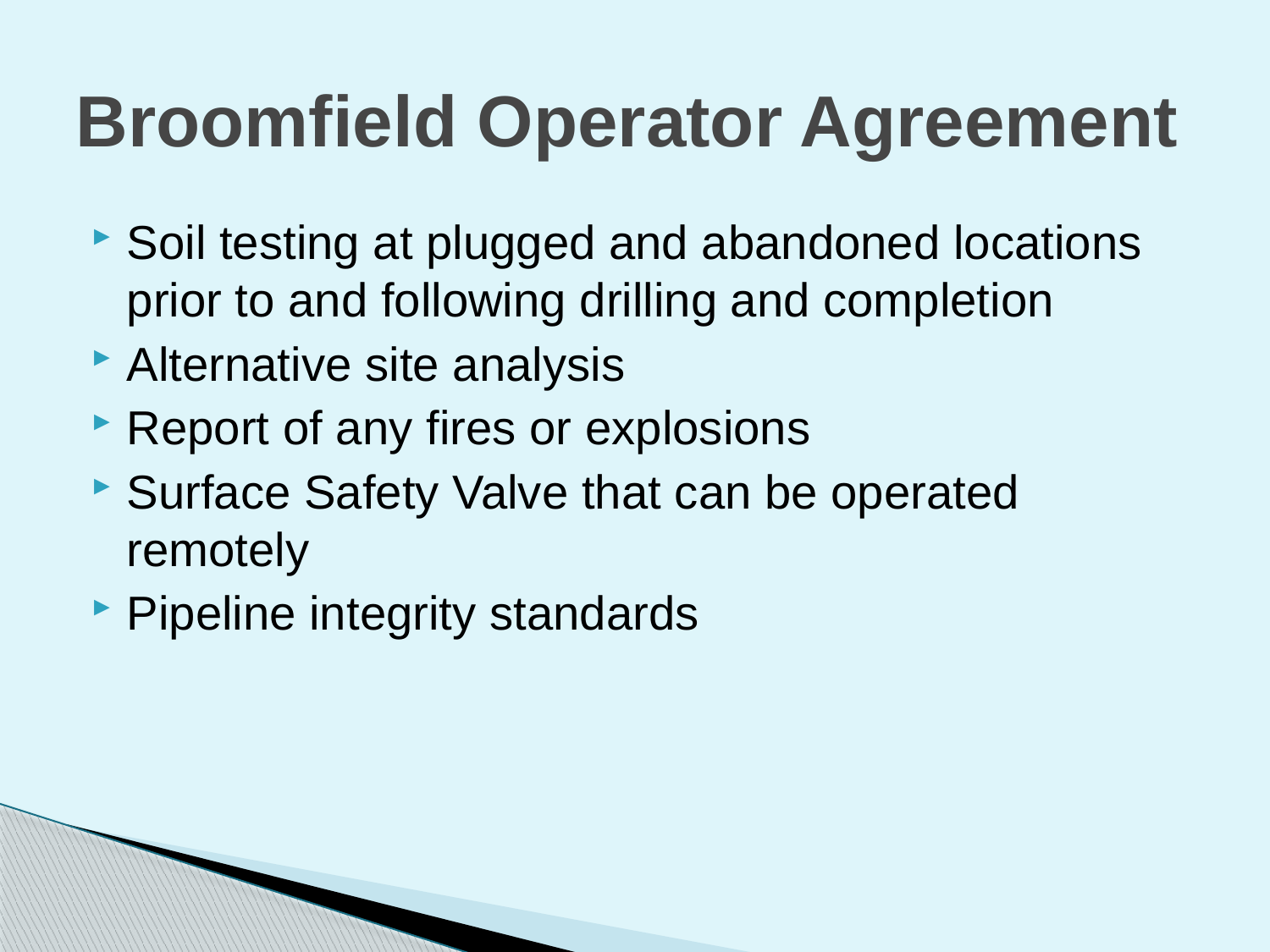

# Broomfield Operator Agreement
Soil testing at plugged and abandoned locations prior to and following drilling and completion
Alternative site analysis
Report of any fires or explosions
Surface Safety Valve that can be operated remotely
Pipeline integrity standards